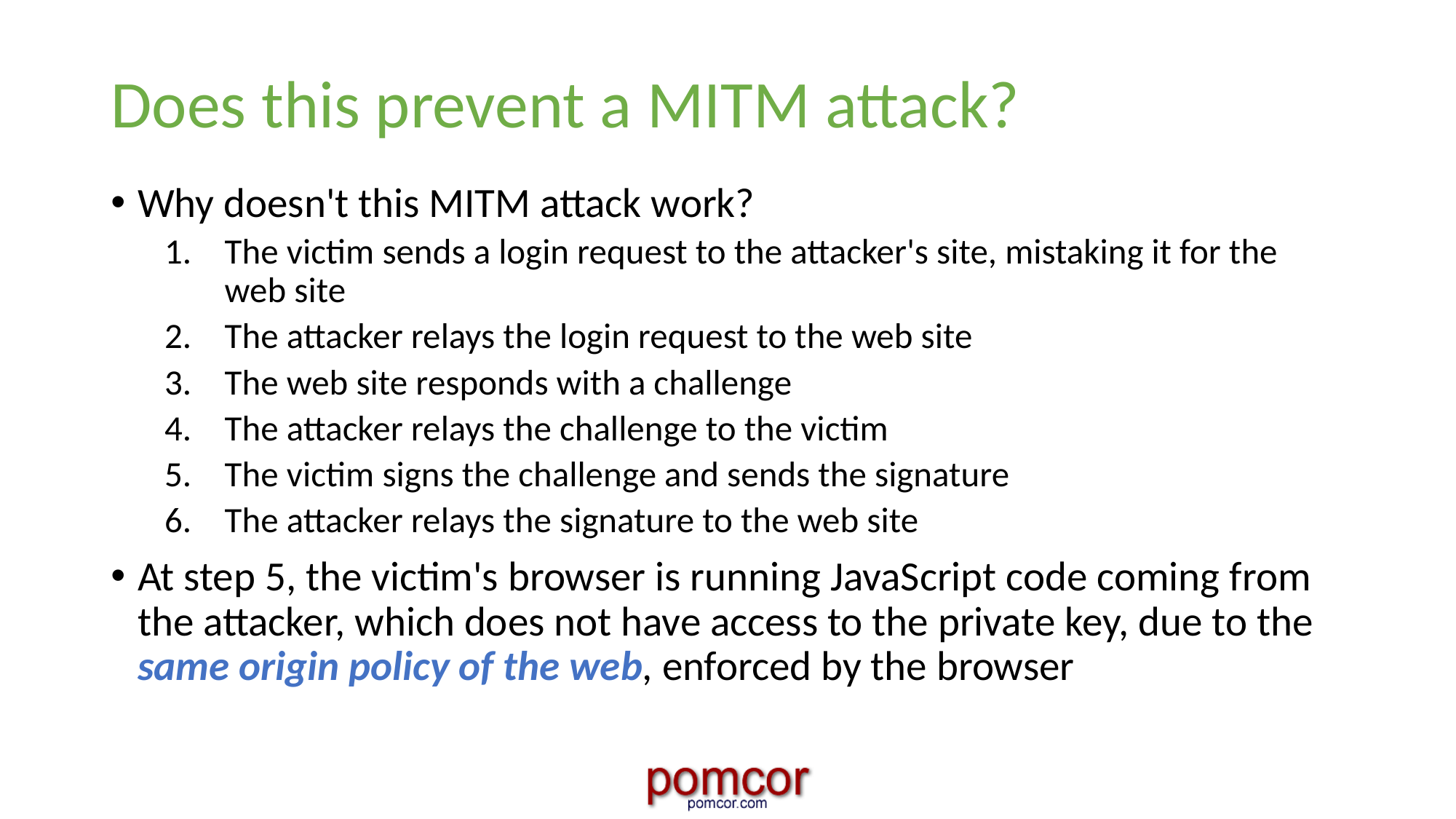

# Does this prevent a MITM attack?
Why doesn't this MITM attack work?
The victim sends a login request to the attacker's site, mistaking it for the web site
The attacker relays the login request to the web site
The web site responds with a challenge
The attacker relays the challenge to the victim
The victim signs the challenge and sends the signature
The attacker relays the signature to the web site
At step 5, the victim's browser is running JavaScript code coming from the attacker, which does not have access to the private key, due to the same origin policy of the web, enforced by the browser